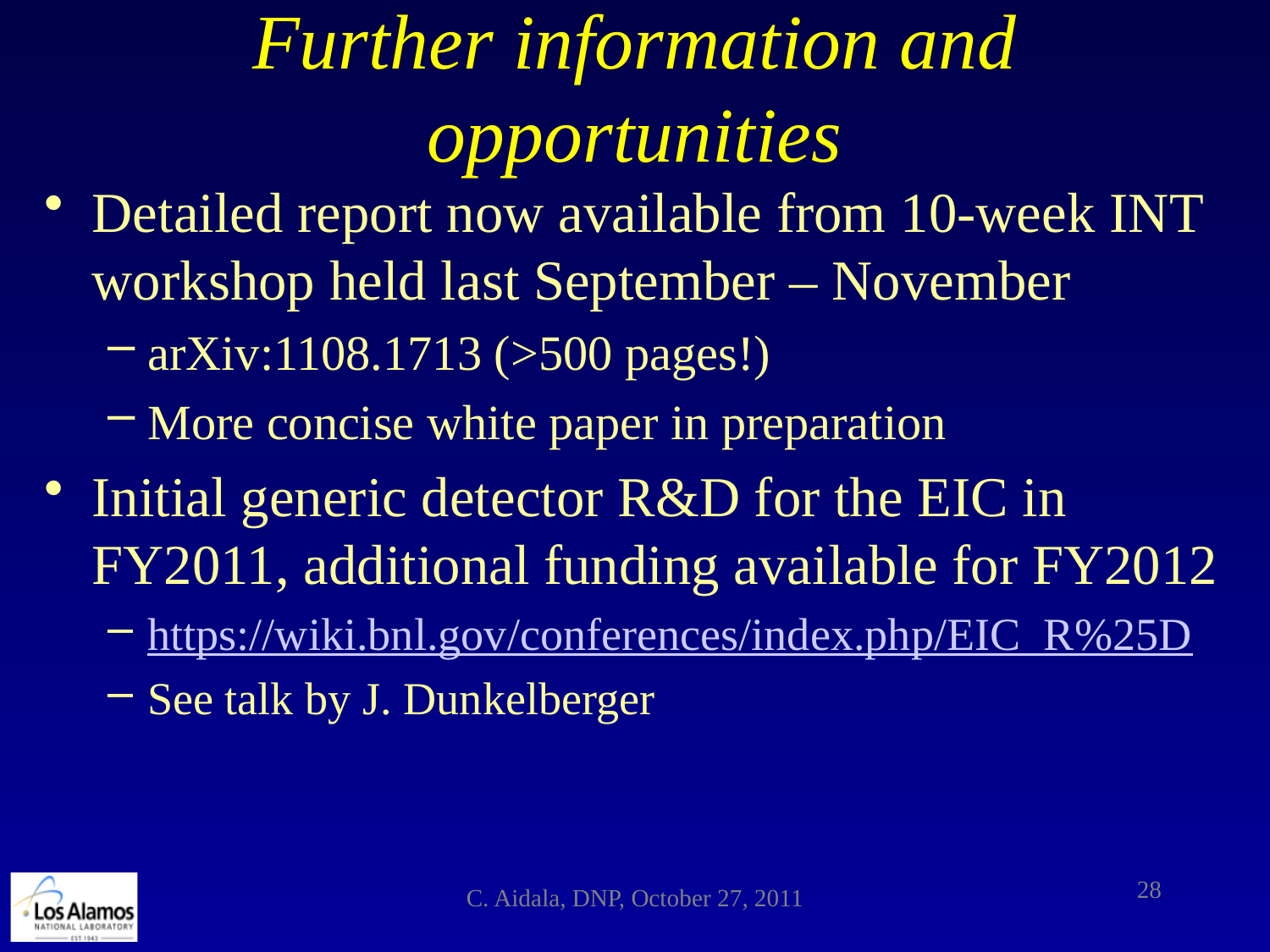

# Further information and opportunities
Detailed report now available from 10-week INT workshop held last September – November
arXiv:1108.1713 (>500 pages!)
More concise white paper in preparation
Initial generic detector R&D for the EIC in FY2011, additional funding available for FY2012
https://wiki.bnl.gov/conferences/index.php/EIC_R%25D
See talk by J. Dunkelberger
28
C. Aidala, DNP, October 27, 2011